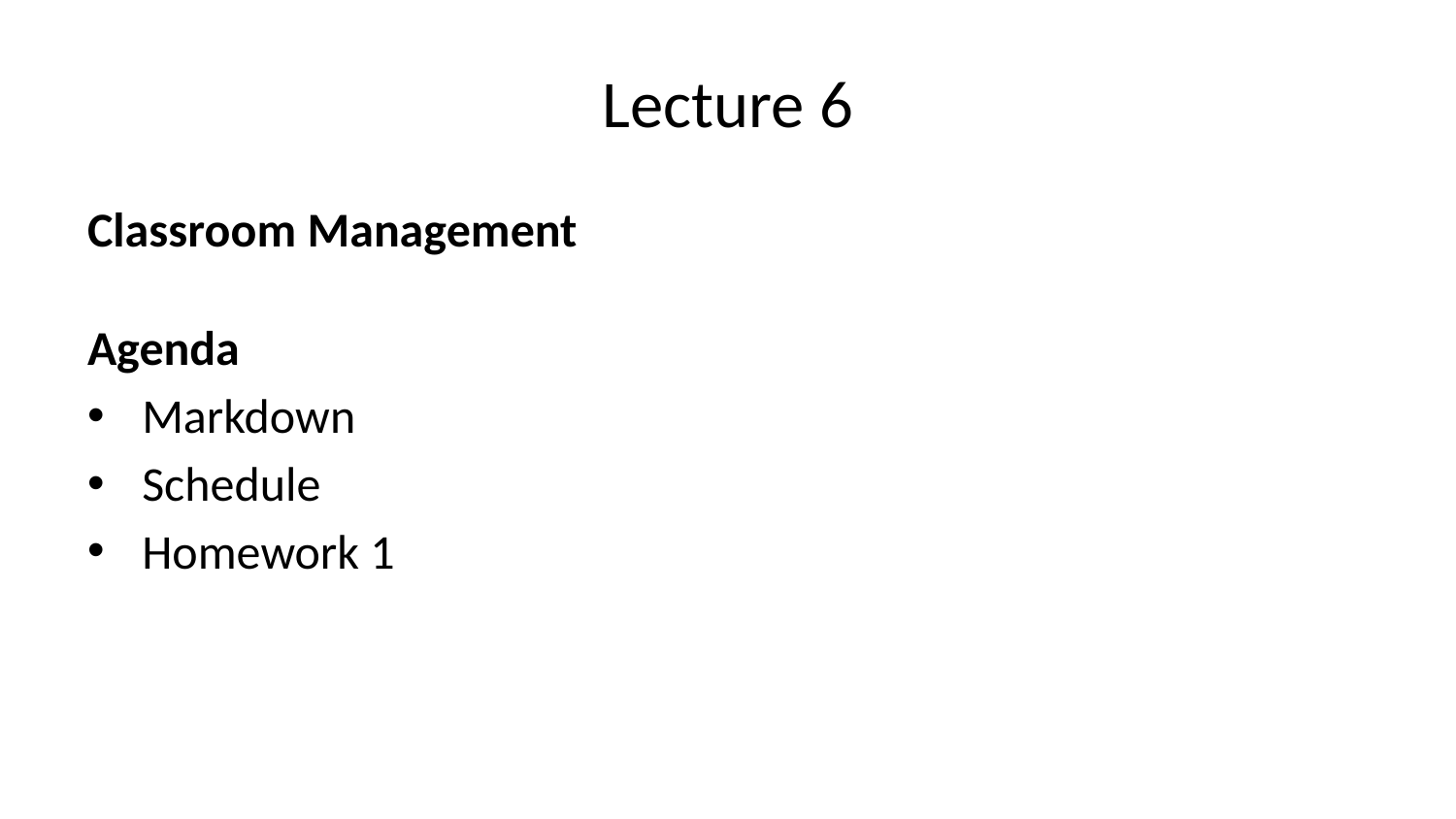

# Lecture 6
Classroom Management
Agenda
Markdown
Schedule
Homework 1